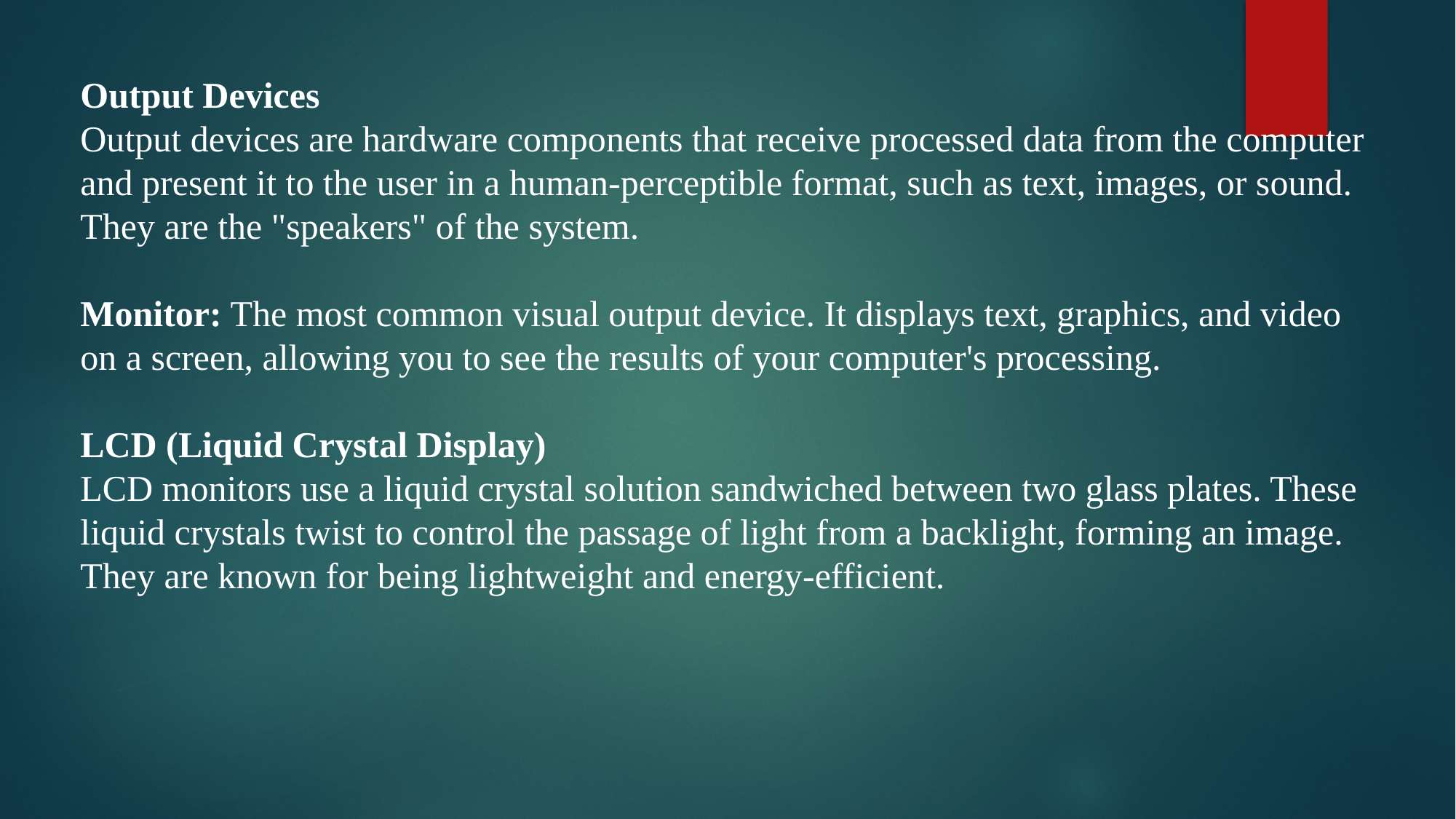

Output Devices
Output devices are hardware components that receive processed data from the computer and present it to the user in a human-perceptible format, such as text, images, or sound. They are the "speakers" of the system.

Monitor: The most common visual output device. It displays text, graphics, and video on a screen, allowing you to see the results of your computer's processing.

LCD (Liquid Crystal Display)
LCD monitors use a liquid crystal solution sandwiched between two glass plates. These liquid crystals twist to control the passage of light from a backlight, forming an image. They are known for being lightweight and energy-efficient.